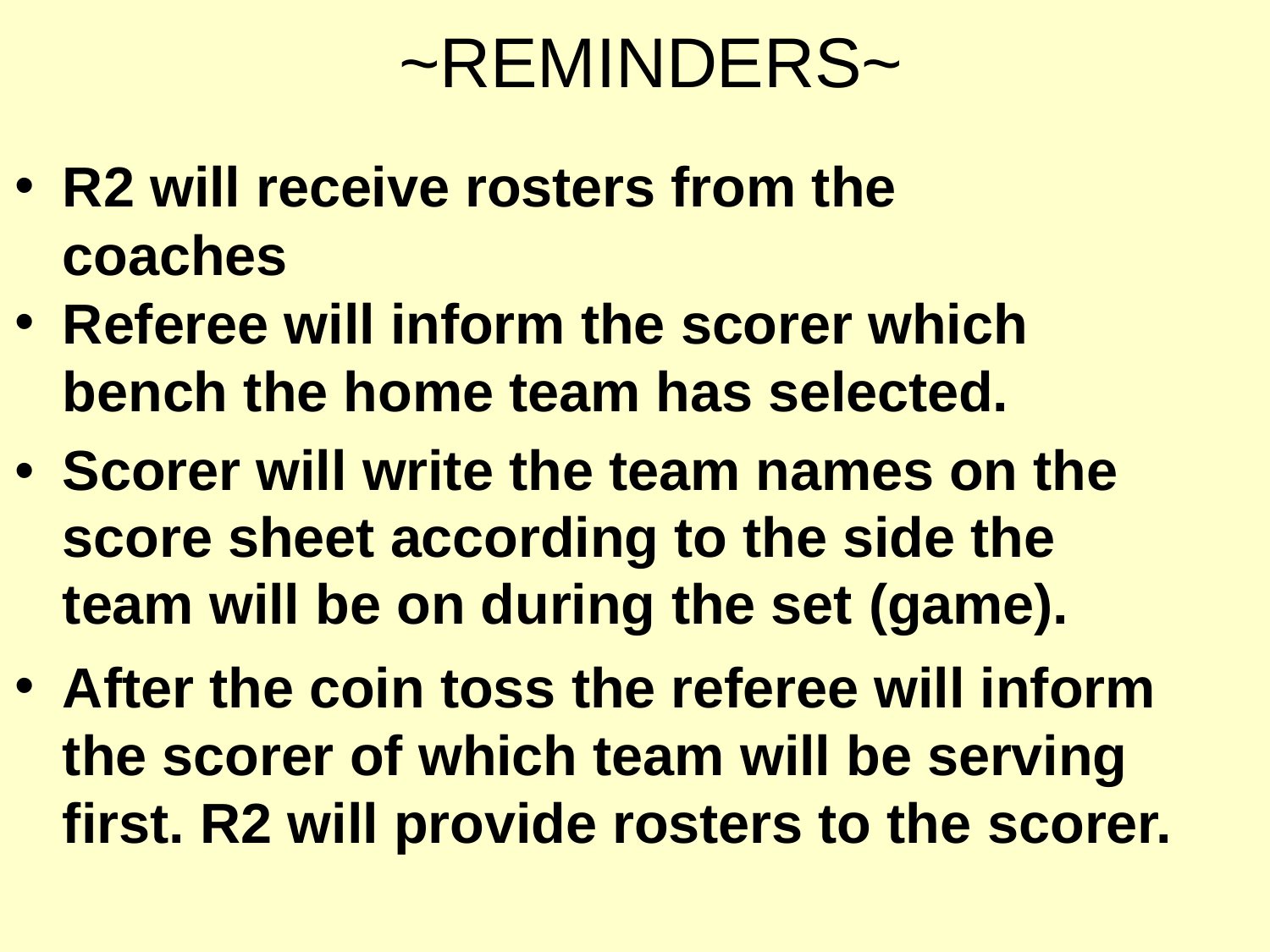

# ~REMINDERS~
R2 will receive rosters from the coaches
Referee will inform the scorer which  bench the home team has selected.
Scorer will write the team names on the  score sheet according to the side the  team will be on during the set (game).
After the coin toss the referee will inform  the scorer of which team will be serving  first. R2 will provide rosters to the scorer.